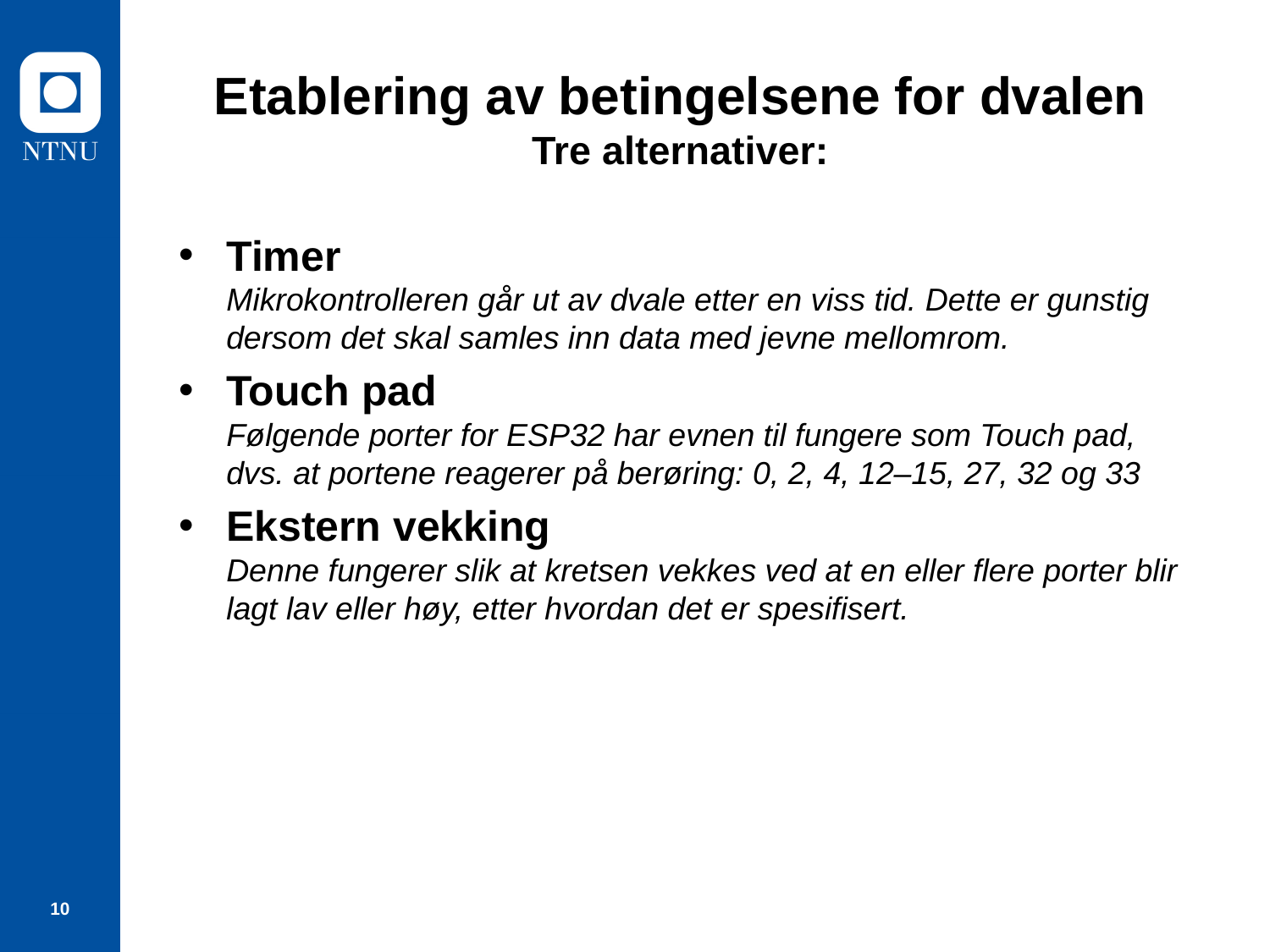

# Etablering av betingelsene for dvalen Tre alternativer:
Timer
Mikrokontrolleren går ut av dvale etter en viss tid. Dette er gunstig dersom det skal samles inn data med jevne mellomrom.
Touch pad
Følgende porter for ESP32 har evnen til fungere som Touch pad, dvs. at portene reagerer på berøring: 0, 2, 4, 12–15, 27, 32 og 33
Ekstern vekking
Denne fungerer slik at kretsen vekkes ved at en eller flere porter blir lagt lav eller høy, etter hvordan det er spesifisert.